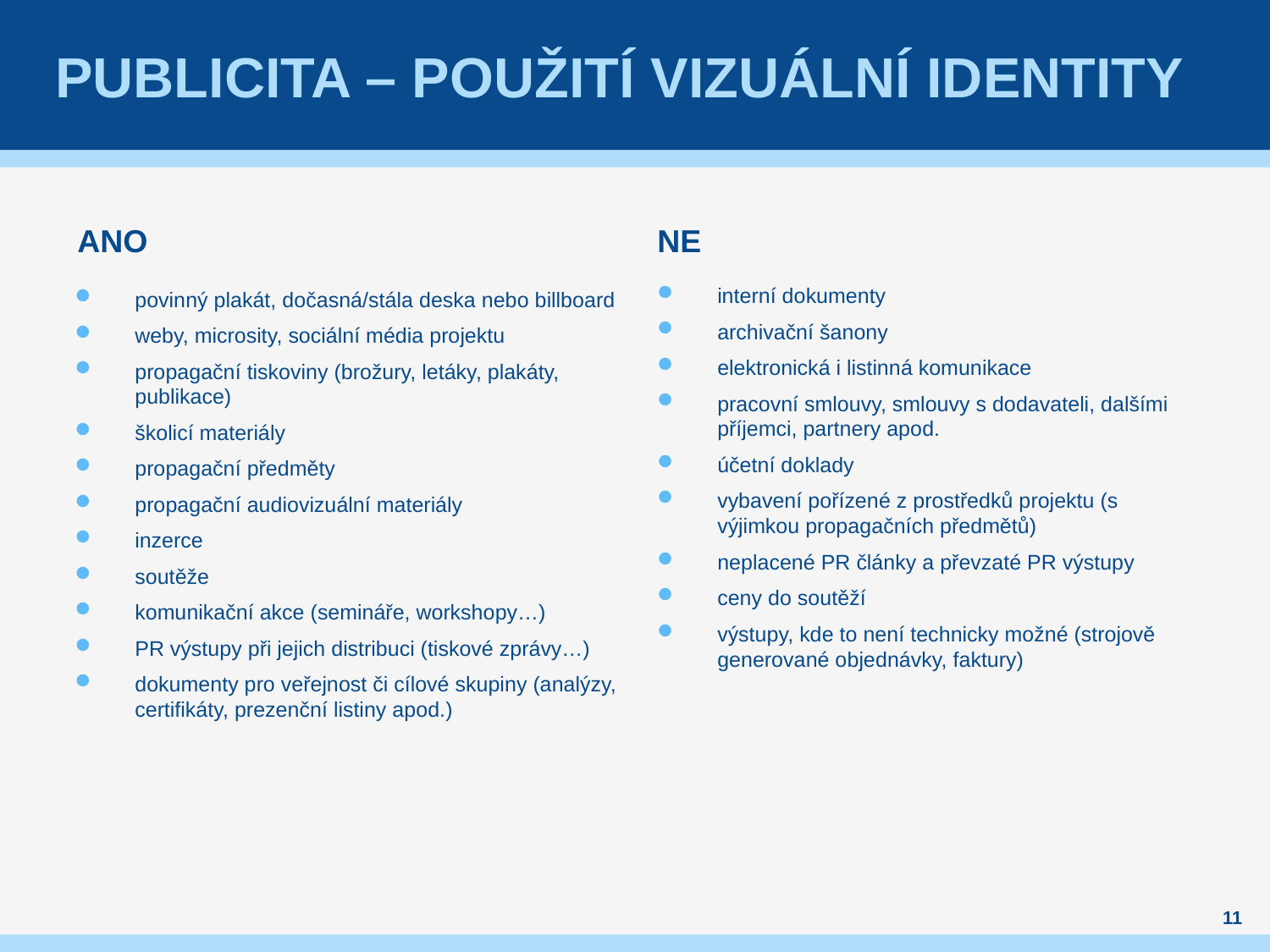

# Publicita – použití vizuální identity
ANO
NE
interní dokumenty
archivační šanony
elektronická i listinná komunikace
pracovní smlouvy, smlouvy s dodavateli, dalšími příjemci, partnery apod.
účetní doklady
vybavení pořízené z prostředků projektu (s výjimkou propagačních předmětů)
neplacené PR články a převzaté PR výstupy
ceny do soutěží
výstupy, kde to není technicky možné (strojově generované objednávky, faktury)
povinný plakát, dočasná/stála deska nebo billboard
weby, microsity, sociální média projektu
propagační tiskoviny (brožury, letáky, plakáty, publikace)
školicí materiály
propagační předměty
propagační audiovizuální materiály
inzerce
soutěže
komunikační akce (semináře, workshopy…)
PR výstupy při jejich distribuci (tiskové zprávy…)
dokumenty pro veřejnost či cílové skupiny (analýzy, certifikáty, prezenční listiny apod.)
11